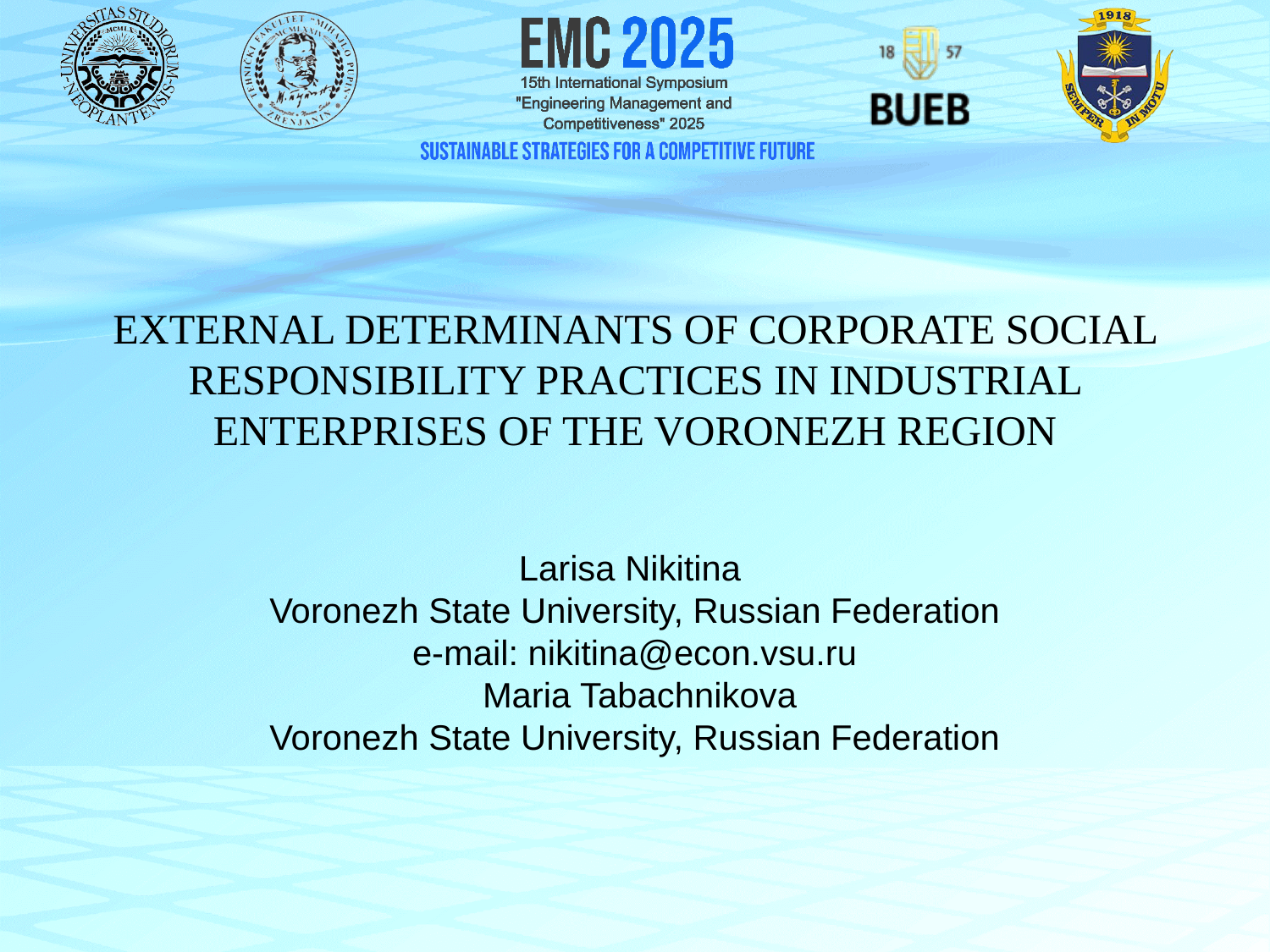

EXTERNAL DETERMINANTS OF CORPORATE SOCIAL RESPONSIBILITY PRACTICES IN INDUSTRIAL ENTERPRISES OF THE VORONEZH REGION
Larisa Nikitina
Voronezh State University, Russian Federation
e-mail: nikitina@econ.vsu.ru
 Maria Tabachnikova
Voronezh State University, Russian Federation